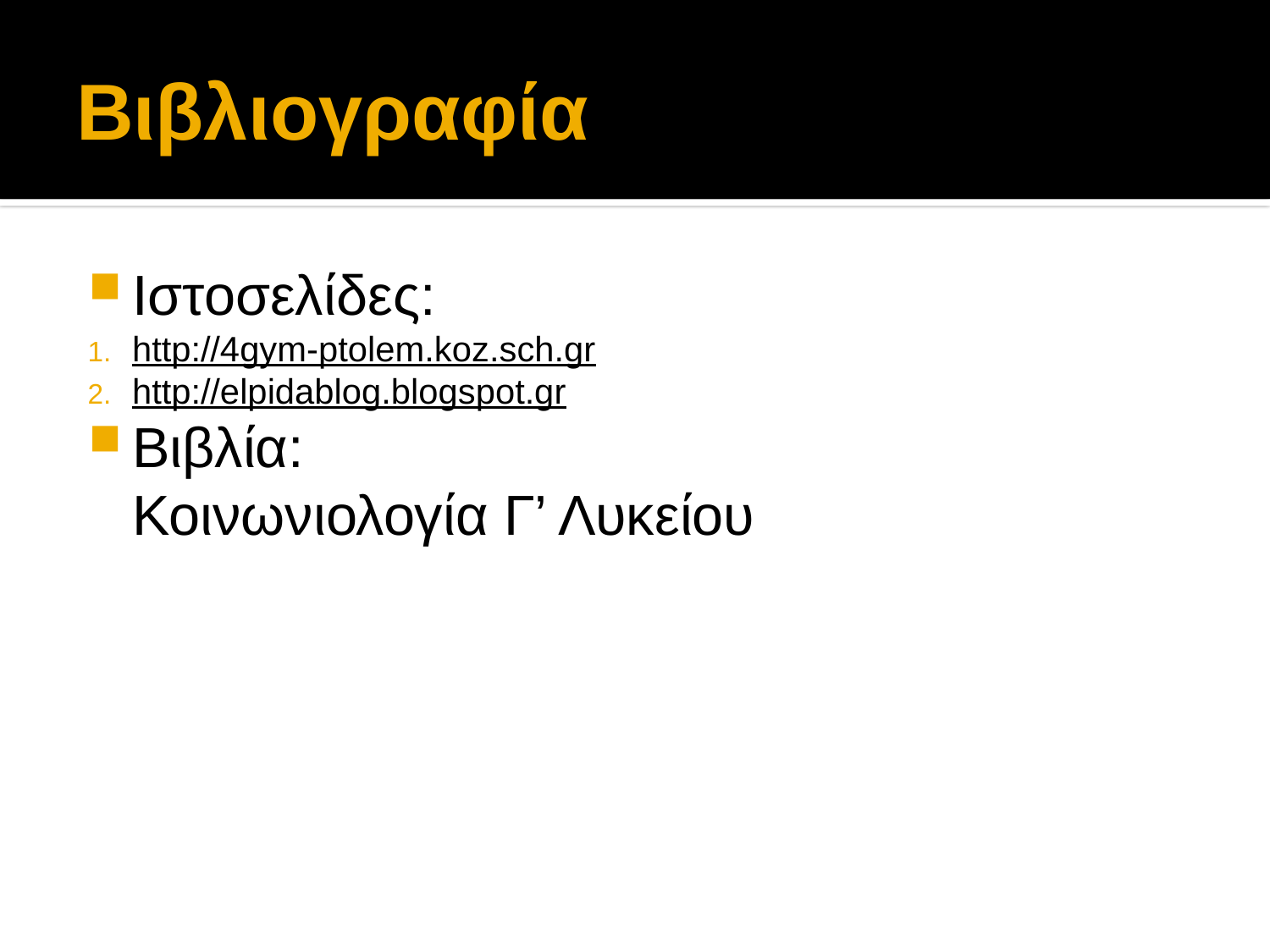

# Βιβλιογραφία
Ιστοσελίδες:
http://4gym-ptolem.koz.sch.gr
http://elpidablog.blogspot.gr
Βιβλία:
	Κοινωνιολογία Γ’ Λυκείου